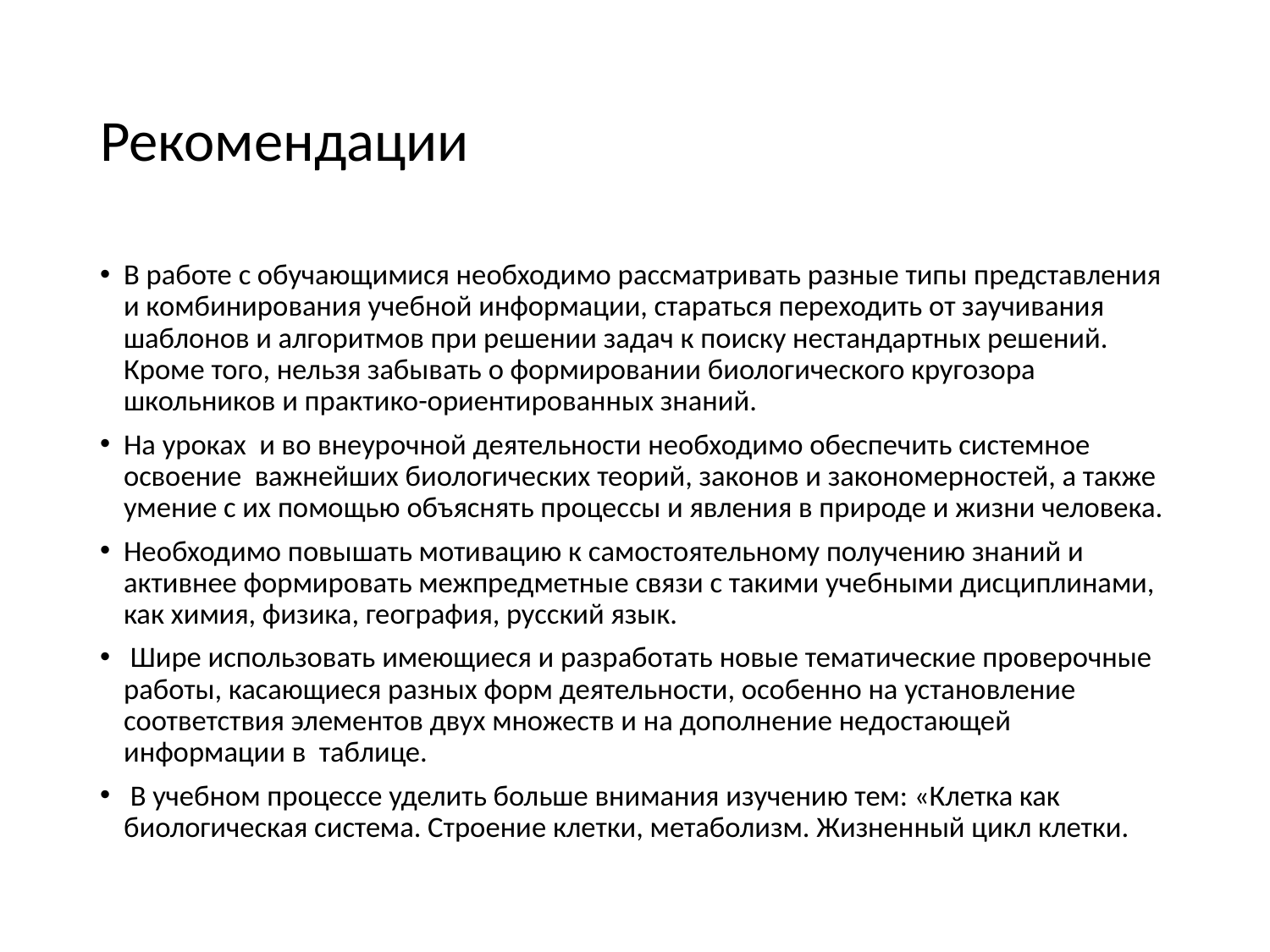

# Рекомендации
В работе с обучающимися необходимо рассматривать разные типы представления и комбинирования учебной информации, стараться переходить от заучивания шаблонов и алгоритмов при решении задач к поиску нестандартных решений. Кроме того, нельзя забывать о формировании биологического кругозора школьников и практико-ориентированных знаний.
На уроках  и во внеурочной деятельности необходимо обеспечить системное освоение  важнейших биологических теорий, законов и закономерностей, а также умение с их помощью объяснять процессы и явления в природе и жизни человека.
Необходимо повышать мотивацию к самостоятельному получению знаний и активнее формировать межпредметные связи с такими учебными дисциплинами, как химия, физика, география, русский язык.
 Шире использовать имеющиеся и разработать новые тематические проверочные работы, касающиеся разных форм деятельности, особенно на установление соответствия элементов двух множеств и на дополнение недостающей информации в  таблице.
 В учебном процессе уделить больше внимания изучению тем: «Клетка как биологическая система. Строение клетки, метаболизм. Жизненный цикл клетки.